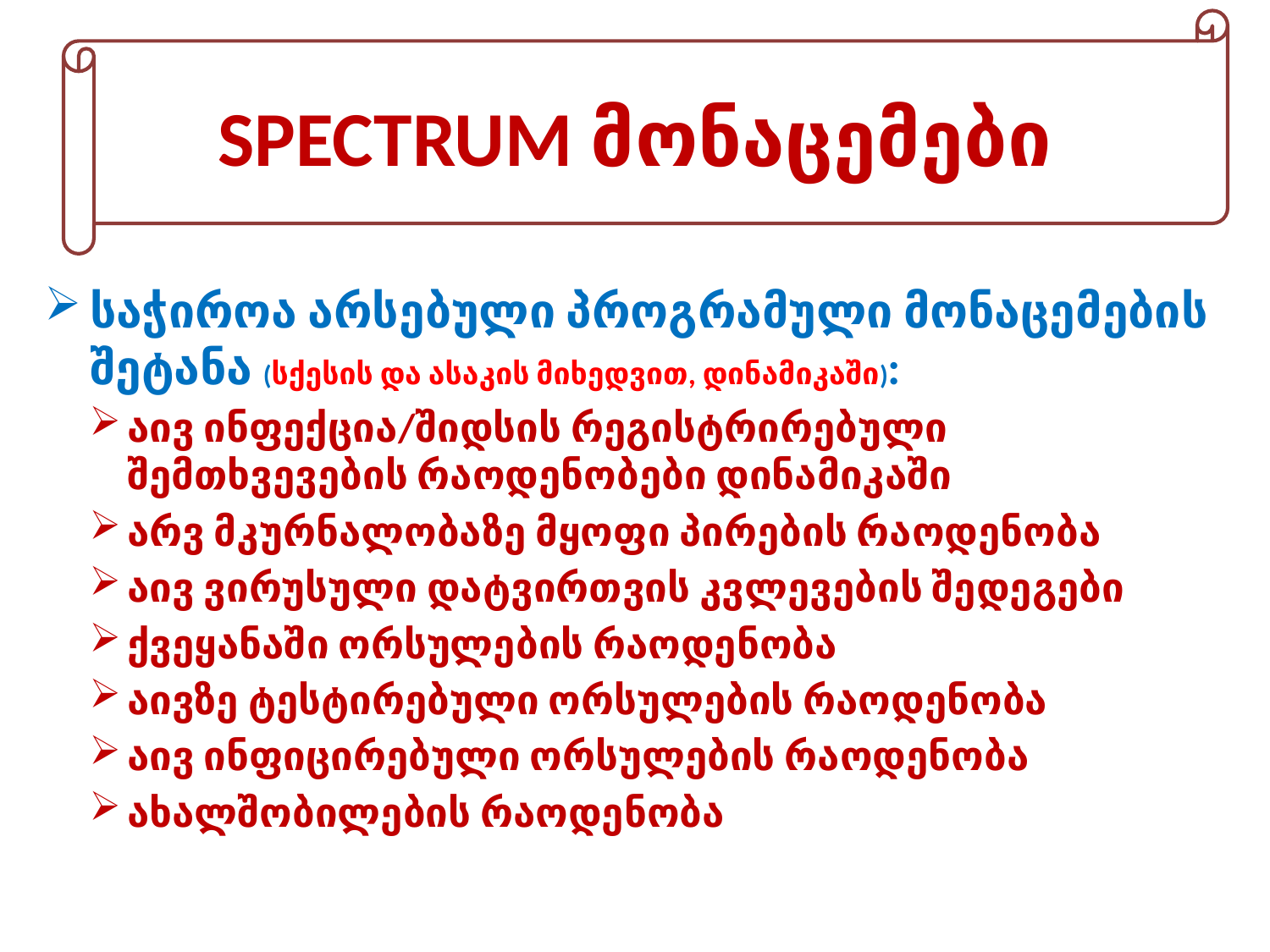

SPECTRUM მონაცემები
საჭიროა არსებული პროგრამული მონაცემების შეტანა (სქესის და ასაკის მიხედვით, დინამიკაში):
აივ ინფექცია/შიდსის რეგისტრირებული შემთხვევების რაოდენობები დინამიკაში
არვ მკურნალობაზე მყოფი პირების რაოდენობა
აივ ვირუსული დატვირთვის კვლევების შედეგები
ქვეყანაში ორსულების რაოდენობა
აივზე ტესტირებული ორსულების რაოდენობა
აივ ინფიცირებული ორსულების რაოდენობა
ახალშობილების რაოდენობა